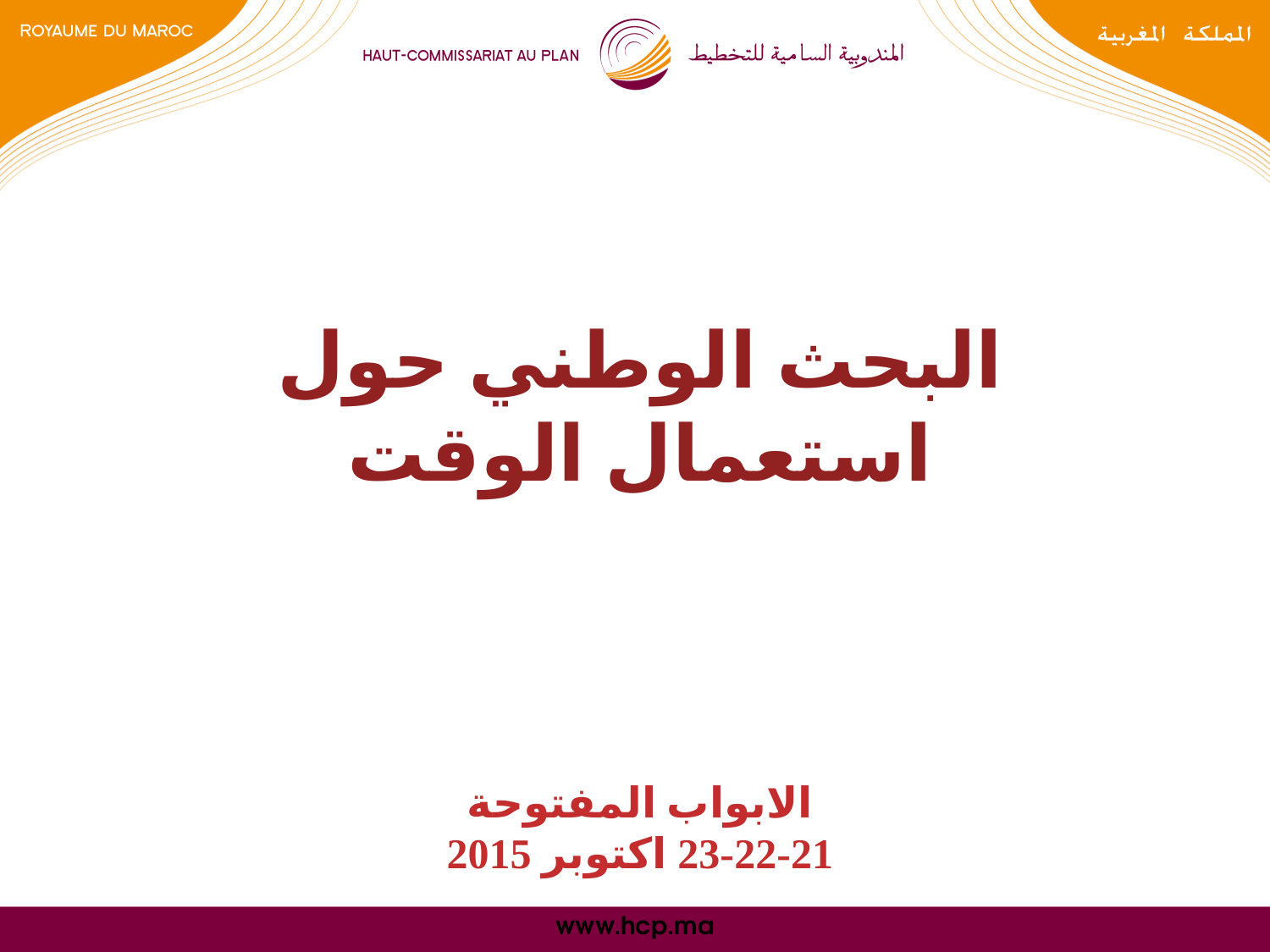

# البحث الوطني حول استعمال الوقت الابواب المفتوحة 21-22-23 اكتوبر 2015